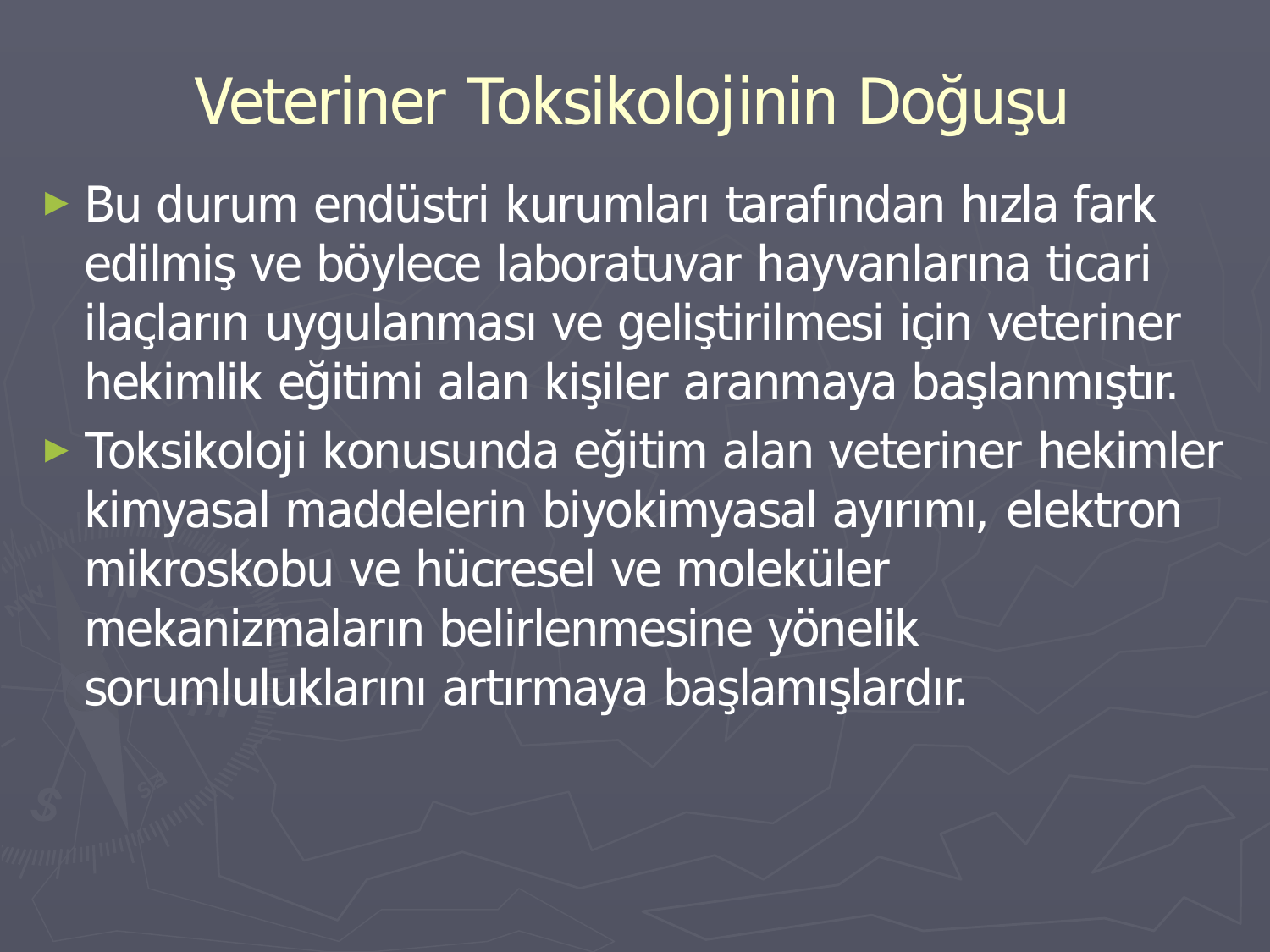

# Veteriner Toksikolojinin Doğuşu
Bu durum endüstri kurumları tarafından hızla fark edilmiş ve böylece laboratuvar hayvanlarına ticari ilaçların uygulanması ve geliştirilmesi için veteriner hekimlik eğitimi alan kişiler aranmaya başlanmıştır.
Toksikoloji konusunda eğitim alan veteriner hekimler kimyasal maddelerin biyokimyasal ayırımı, elektron mikroskobu ve hücresel ve moleküler mekanizmaların belirlenmesine yönelik sorumluluklarını artırmaya başlamışlardır.